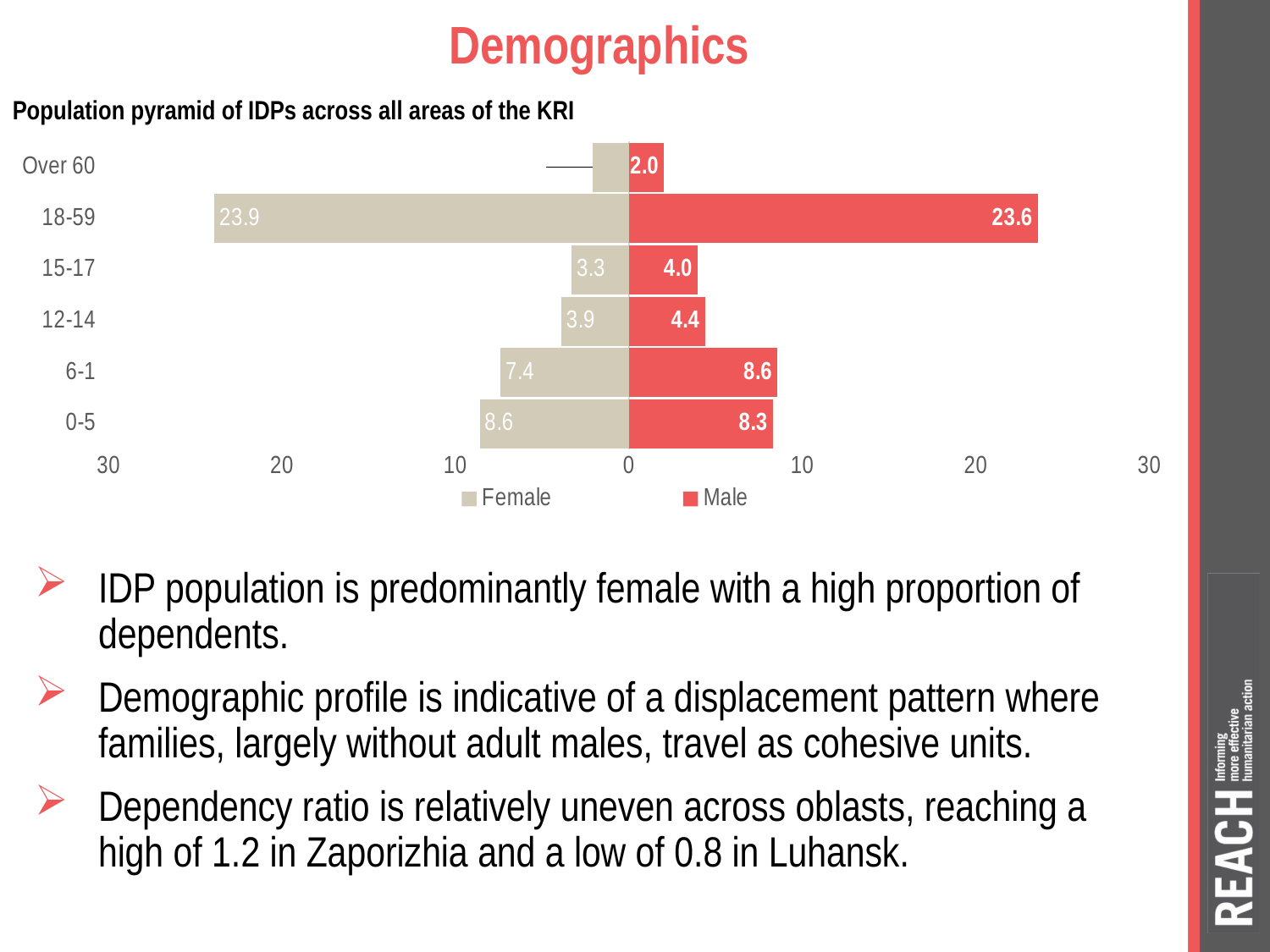

# Demographics
Population pyramid of IDPs across all areas of the KRI

### Chart

| Category | Male | Female |
|---|---|---|
| 0-5 | 8.3 | -8.6 |
| 6-1 | 8.5696232525077 | -7.4 |
| 12-14 | 4.391438275017771 | -3.9 |
| 15-17 | 3.964931679962088 | -3.3 |
| 18-59 | 23.576336782244688 | -23.9 |
| Over 60 | 2.0298554616538977 | -2.1 |
IDP population is predominantly female with a high proportion of dependents.
Demographic profile is indicative of a displacement pattern where families, largely without adult males, travel as cohesive units.
Dependency ratio is relatively uneven across oblasts, reaching a high of 1.2 in Zaporizhia and a low of 0.8 in Luhansk.